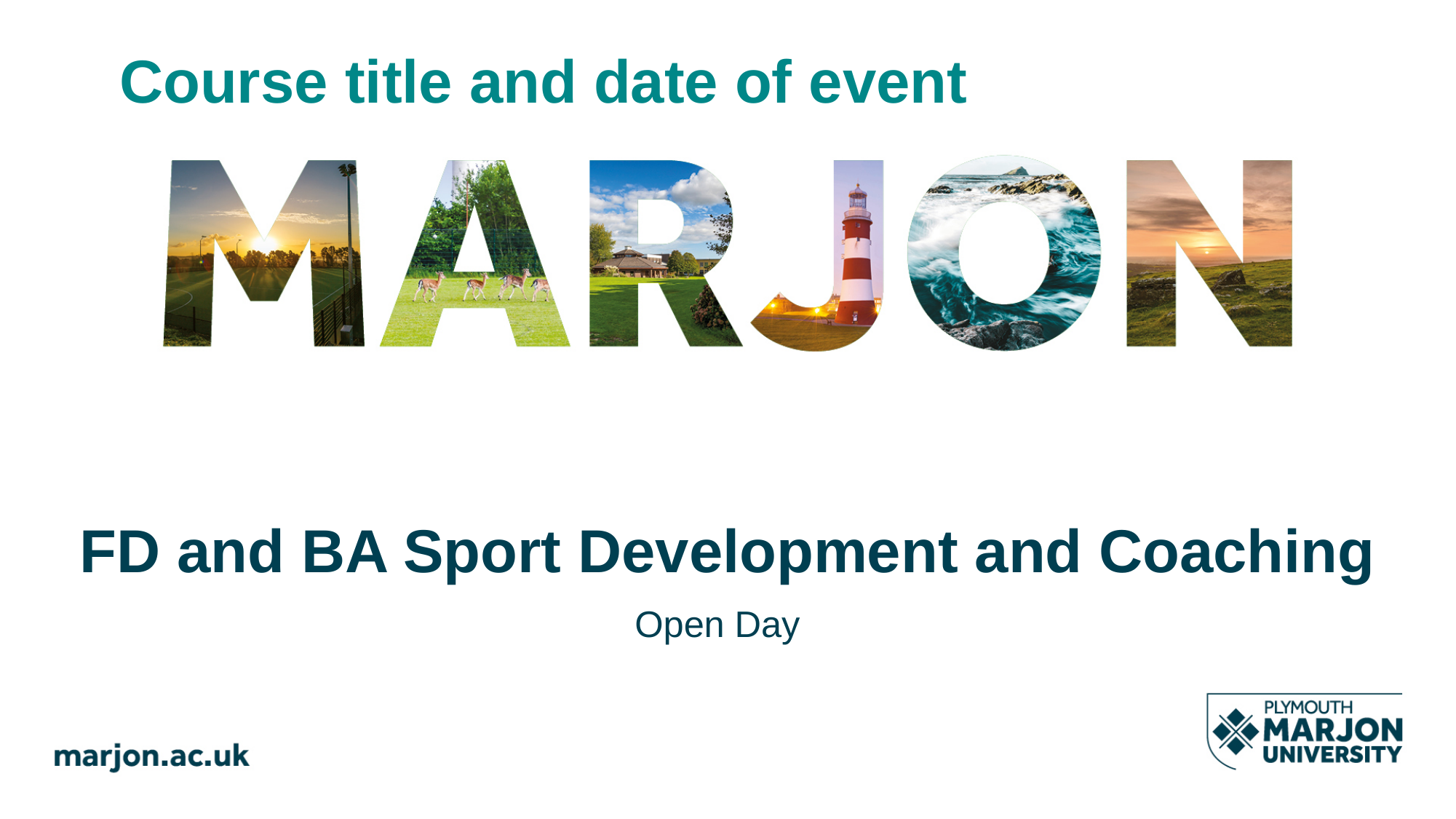

# Course title and date of event
FD and BA Sport Development and Coaching
Open Day